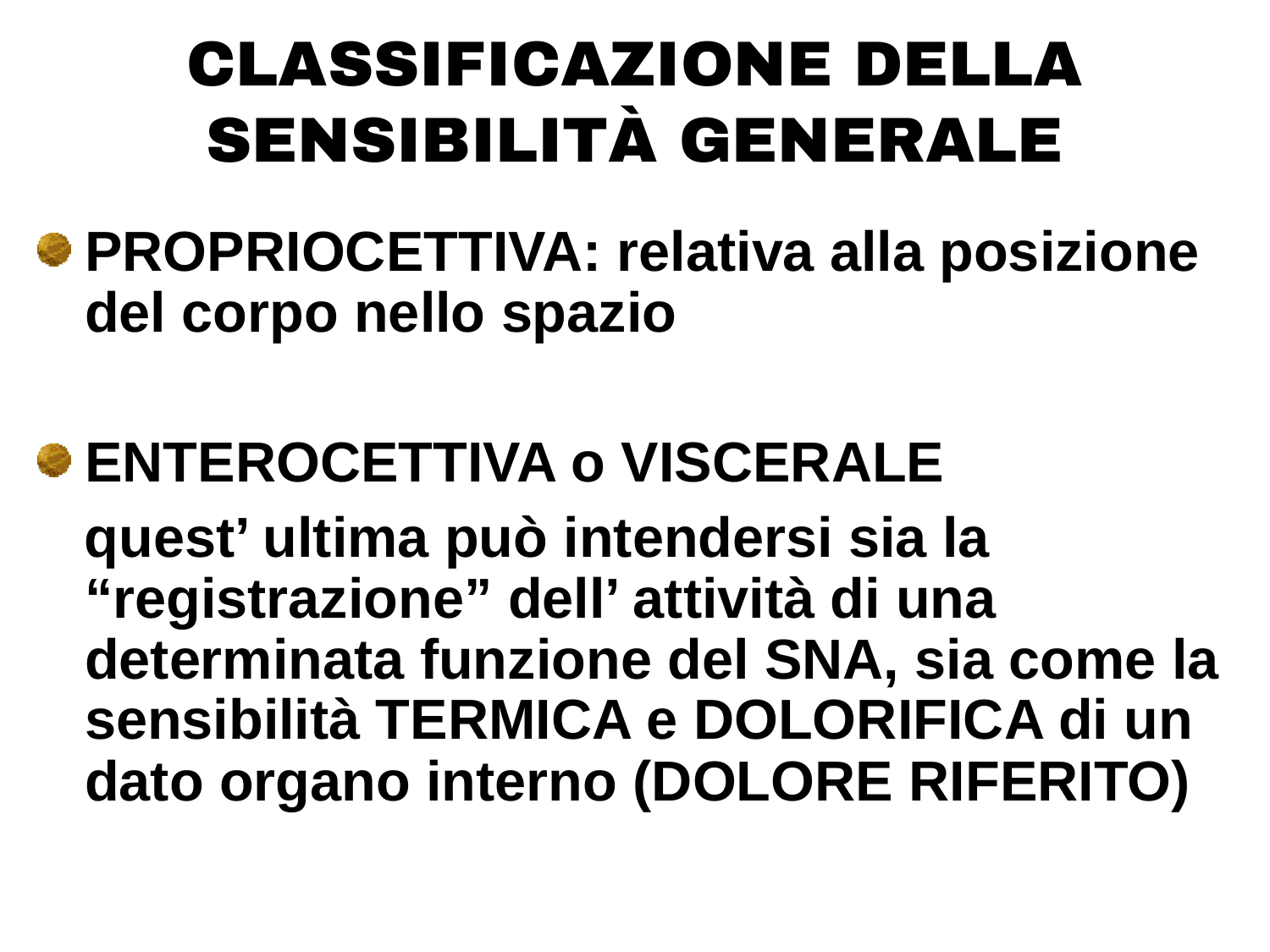

CLASSIFICAZIONE DELLA SENSIBILITÀ GENERALE
PROPRIOCETTIVA: relativa alla posizione del corpo nello spazio

ENTEROCETTIVA o VISCERALE
   quest’ ultima può intendersi sia la “registrazione” dell’ attività di una determinata funzione del SNA, sia come la sensibilità TERMICA e DOLORIFICA di un dato organo interno (DOLORE RIFERITO)